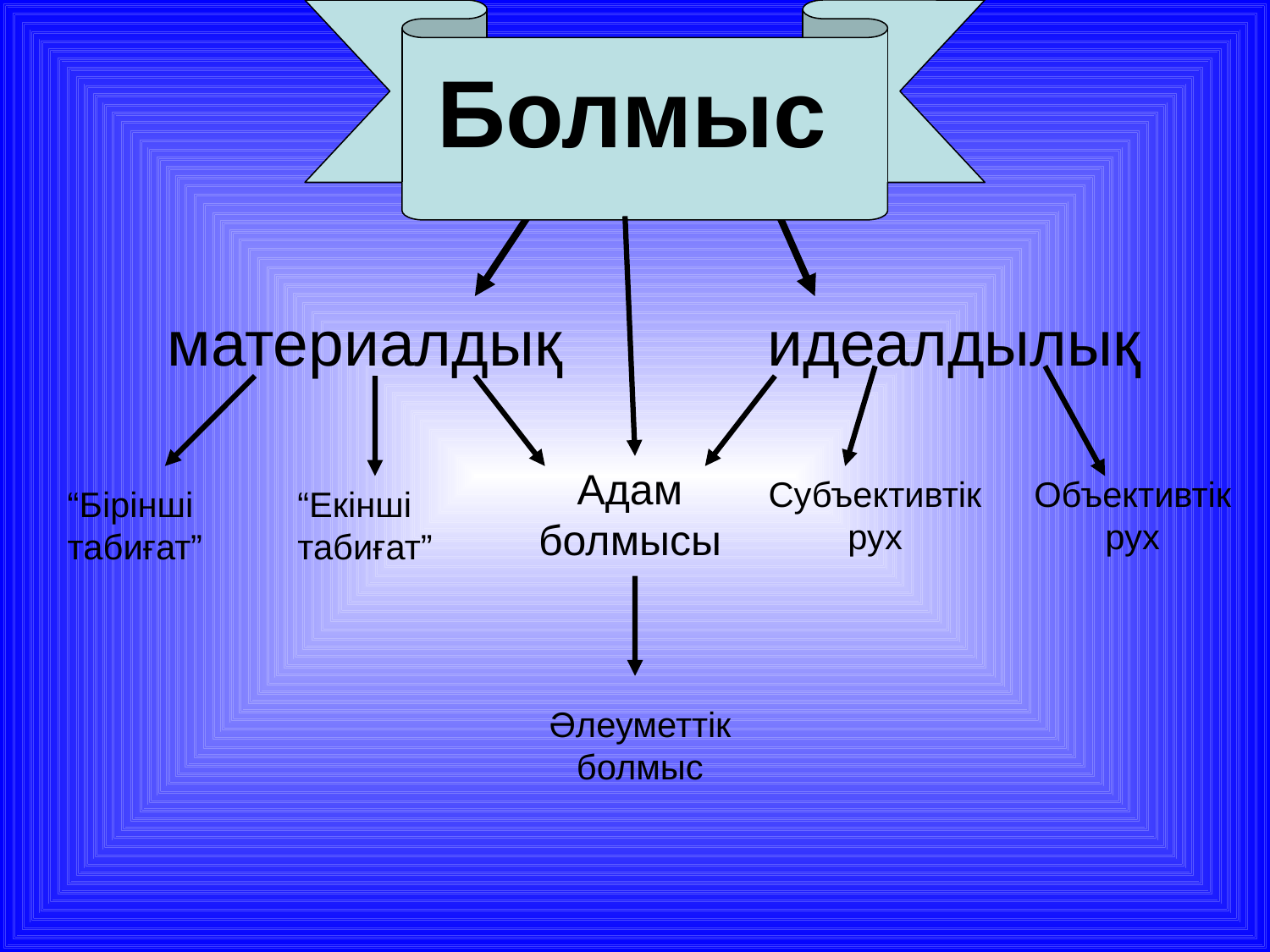

Болмыс

материалдық
идеалдылық

Адам болмысы
Субъективтік рух
Объективтік рух
“Бірінші табиғат”
“Екінші табиғат”

Әлеуметтік болмыс